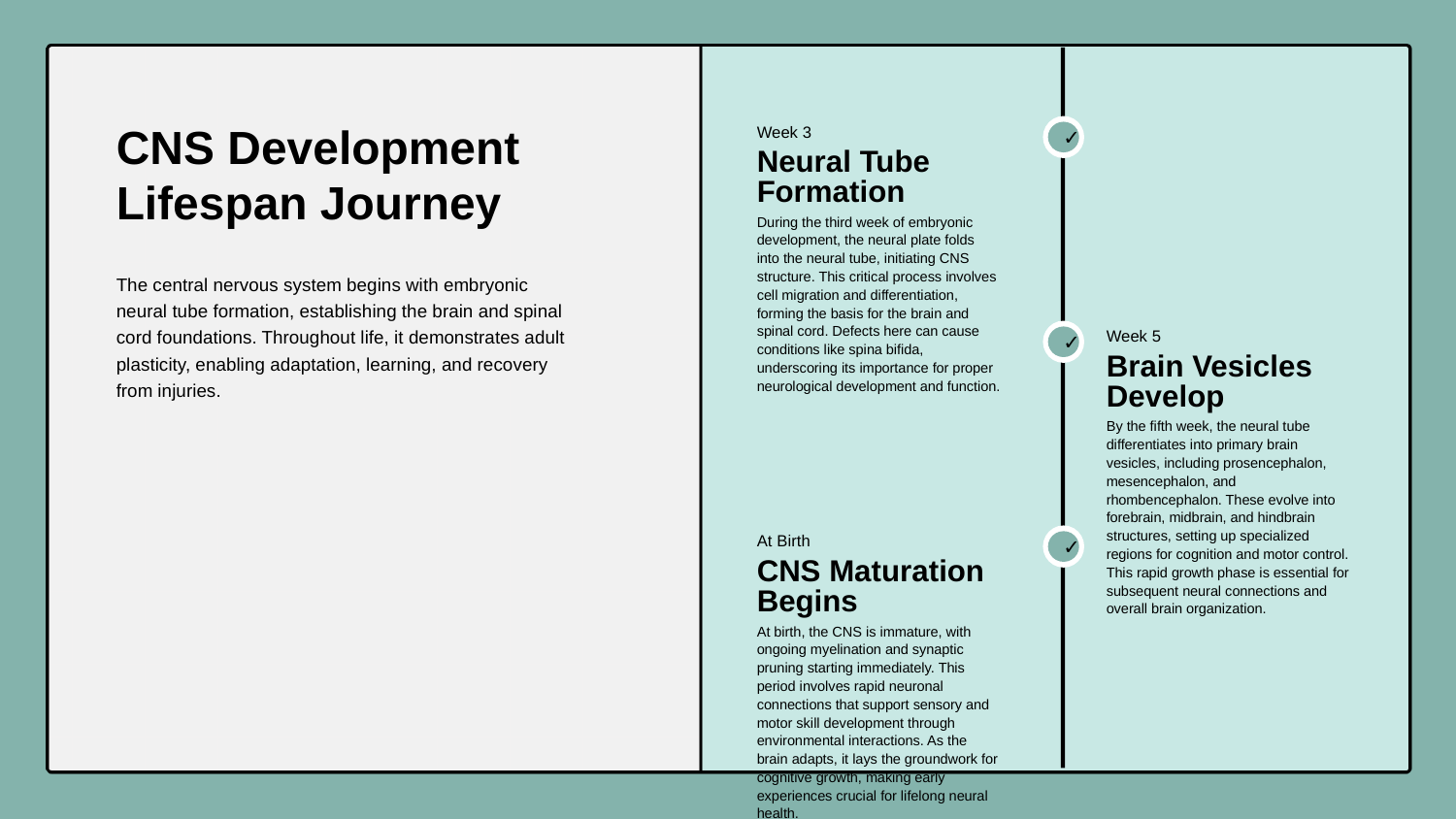

Week 3

✓
CNS Development Lifespan Journey
Neural Tube Formation
During the third week of embryonic development, the neural plate folds into the neural tube, initiating CNS structure. This critical process involves cell migration and differentiation, forming the basis for the brain and spinal cord. Defects here can cause conditions like spina bifida, underscoring its importance for proper neurological development and function.
The central nervous system begins with embryonic neural tube formation, establishing the brain and spinal cord foundations. Throughout life, it demonstrates adult plasticity, enabling adaptation, learning, and recovery from injuries.

Week 5

✓
Brain Vesicles Develop
By the fifth week, the neural tube differentiates into primary brain vesicles, including prosencephalon, mesencephalon, and rhombencephalon. These evolve into forebrain, midbrain, and hindbrain structures, setting up specialized regions for cognition and motor control. This rapid growth phase is essential for subsequent neural connections and overall brain organization.
At Birth

✓
CNS Maturation Begins
At birth, the CNS is immature, with ongoing myelination and synaptic pruning starting immediately. This period involves rapid neuronal connections that support sensory and motor skill development through environmental interactions. As the brain adapts, it lays the groundwork for cognitive growth, making early experiences crucial for lifelong neural health.